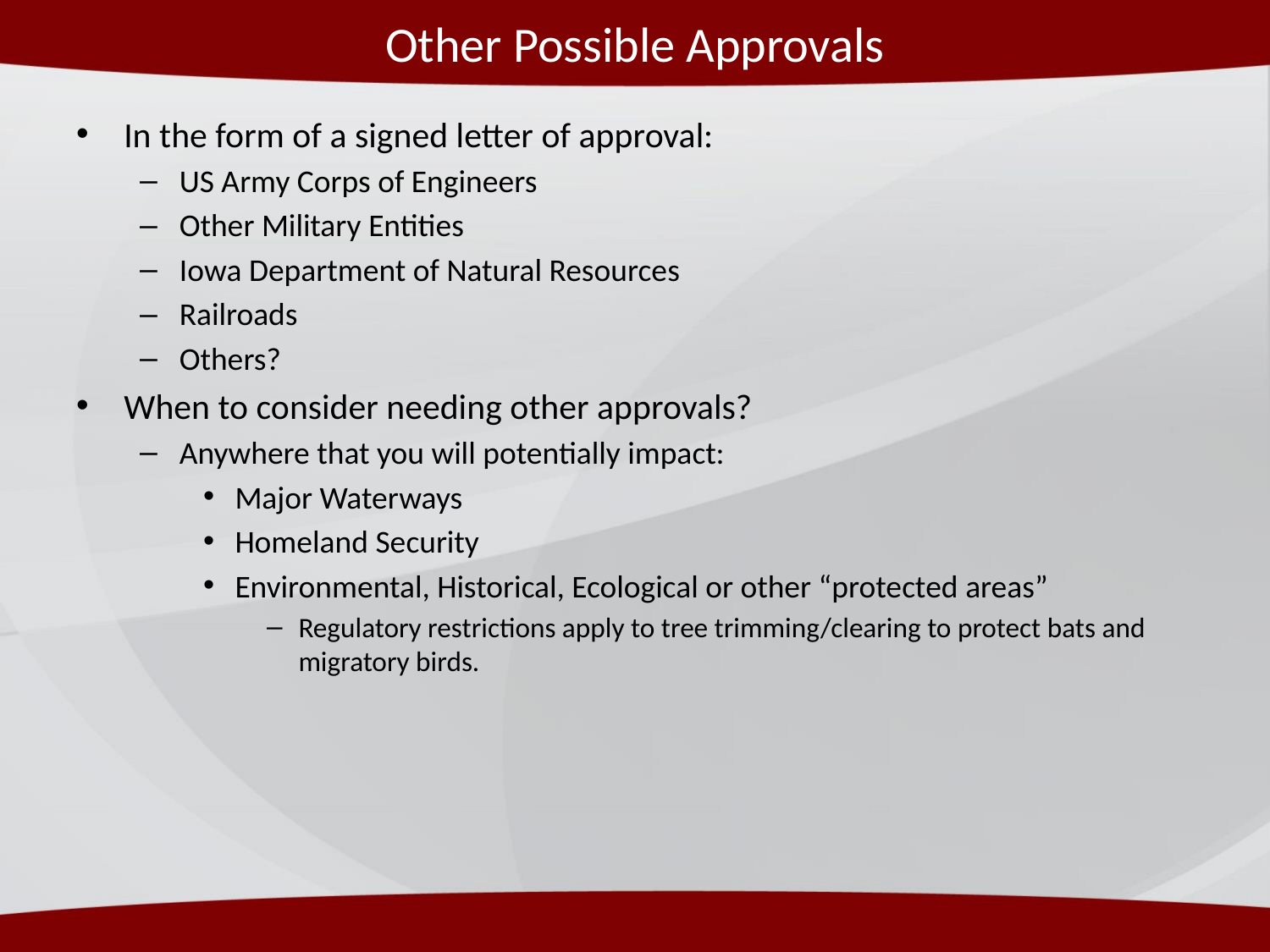

# Other Possible Approvals
In the form of a signed letter of approval:
US Army Corps of Engineers
Other Military Entities
Iowa Department of Natural Resources
Railroads
Others?
When to consider needing other approvals?
Anywhere that you will potentially impact:
Major Waterways
Homeland Security
Environmental, Historical, Ecological or other “protected areas”
Regulatory restrictions apply to tree trimming/clearing to protect bats and migratory birds.